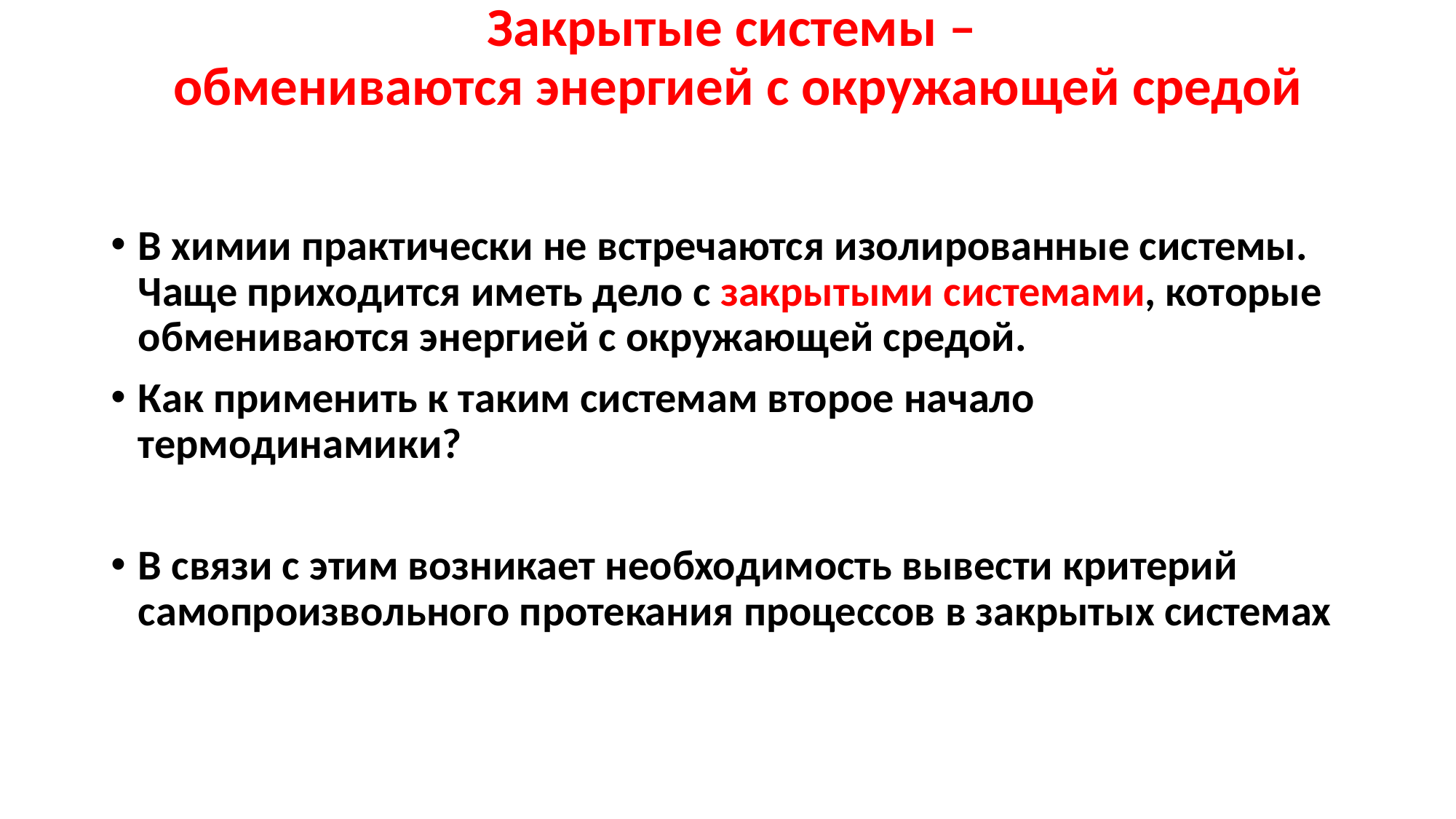

# Закрытые системы – обмениваются энергией с окружающей средой
В химии практически не встречаются изолированные системы. Чаще приходится иметь дело с закрытыми системами, которые обмениваются энергией с окружающей средой.
Как применить к таким системам второе начало термодинамики?

В связи с этим возникает необходимость вывести критерий самопроизвольного протекания процессов в закрытых системах